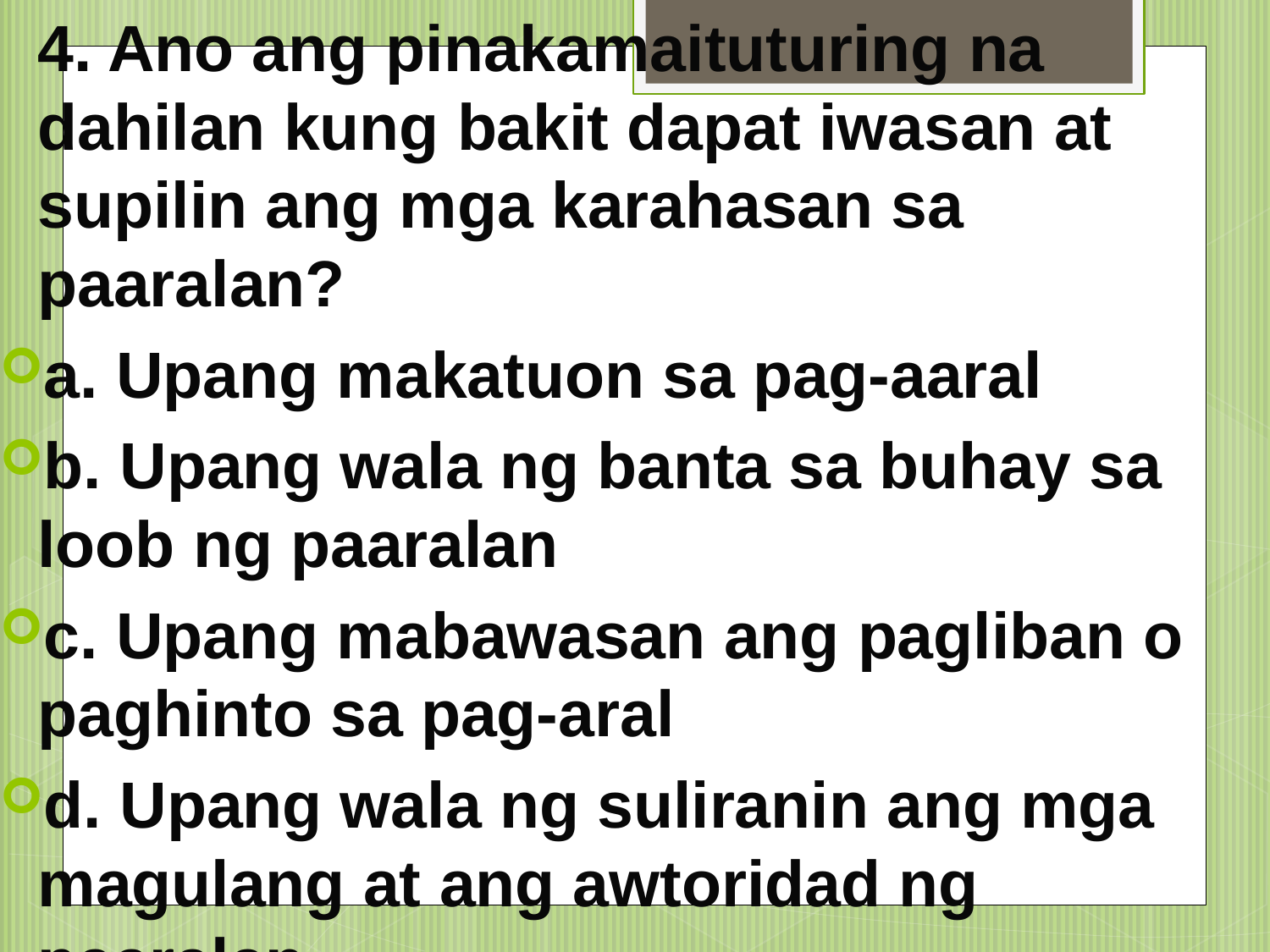

4. Ano ang pinakamaituturing na dahilan kung bakit dapat iwasan at supilin ang mga karahasan sa paaralan?
a. Upang makatuon sa pag-aaral
b. Upang wala ng banta sa buhay sa loob ng paaralan
c. Upang mabawasan ang pagliban o paghinto sa pag-aral
d. Upang wala ng suliranin ang mga magulang at ang awtoridad ng paaralan